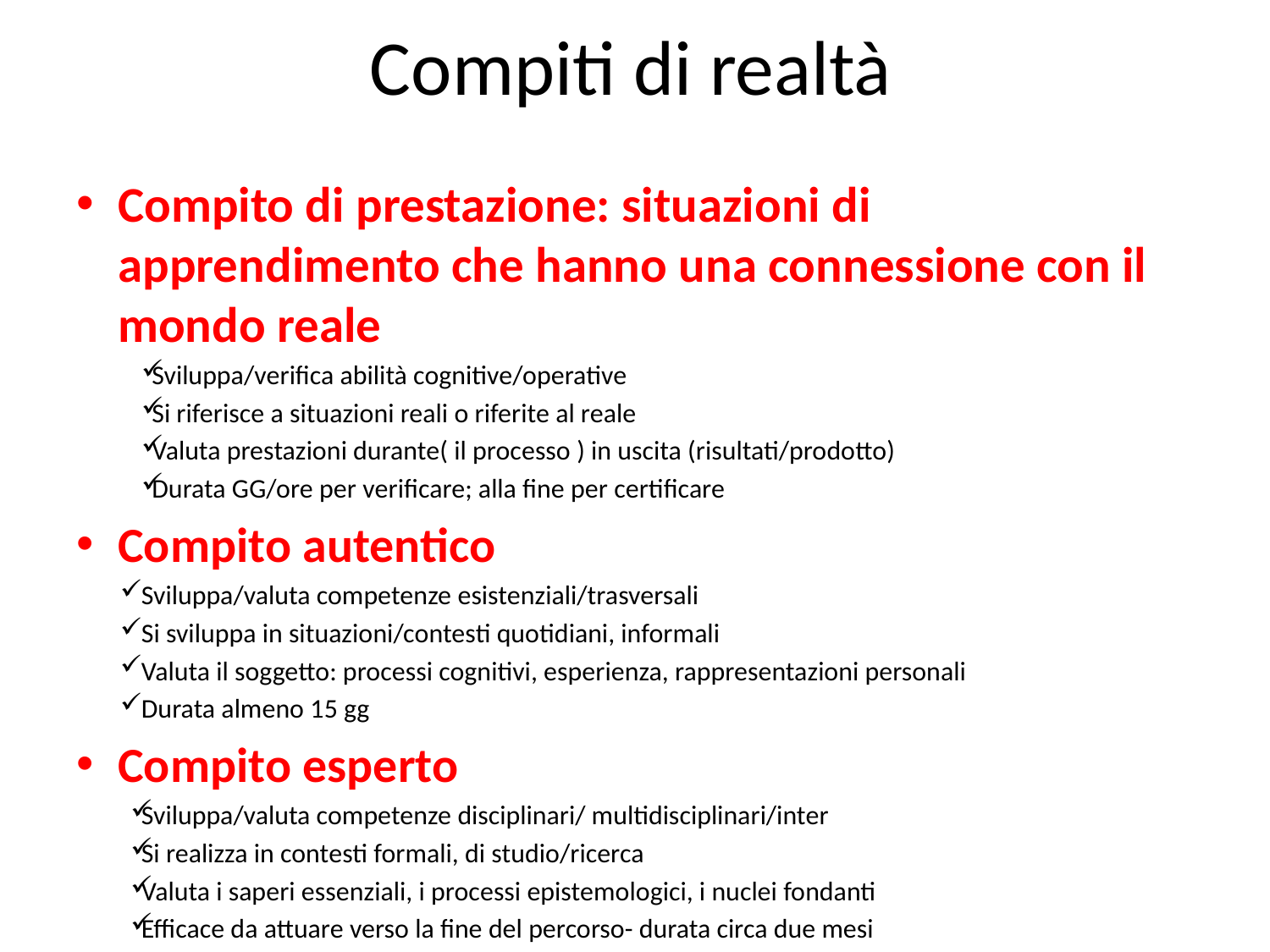

# Compiti di realtà
Compito di prestazione: situazioni di apprendimento che hanno una connessione con il mondo reale
Sviluppa/verifica abilità cognitive/operative
Si riferisce a situazioni reali o riferite al reale
Valuta prestazioni durante( il processo ) in uscita (risultati/prodotto)
Durata GG/ore per verificare; alla fine per certificare
Compito autentico
Sviluppa/valuta competenze esistenziali/trasversali
Si sviluppa in situazioni/contesti quotidiani, informali
Valuta il soggetto: processi cognitivi, esperienza, rappresentazioni personali
Durata almeno 15 gg
Compito esperto
Sviluppa/valuta competenze disciplinari/ multidisciplinari/inter
Si realizza in contesti formali, di studio/ricerca
Valuta i saperi essenziali, i processi epistemologici, i nuclei fondanti
Efficace da attuare verso la fine del percorso- durata circa due mesi